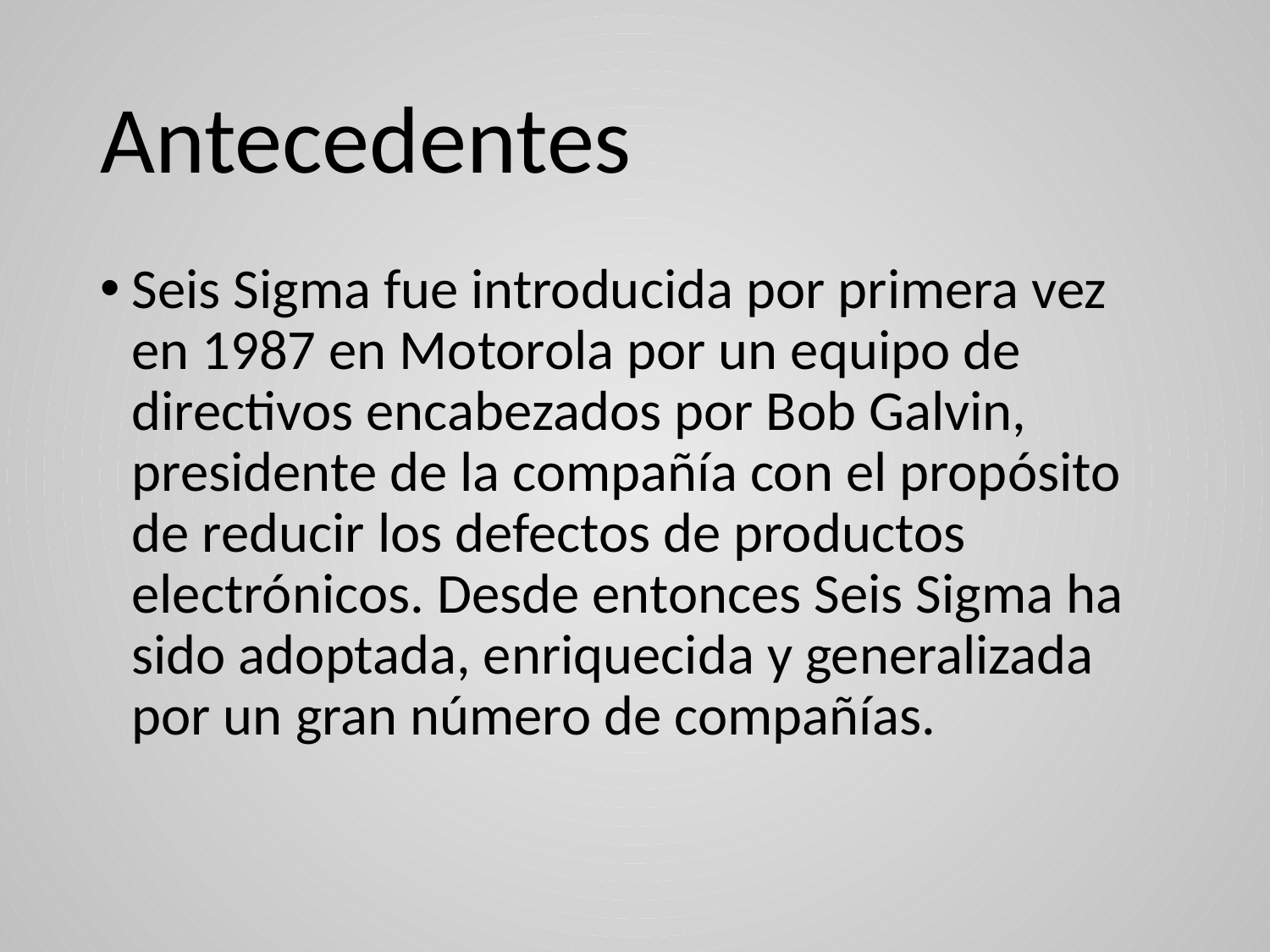

# Antecedentes
Seis Sigma fue introducida por primera vez en 1987 en Motorola por un equipo de directivos encabezados por Bob Galvin, presidente de la compañía con el propósito de reducir los defectos de productos electrónicos. Desde entonces Seis Sigma ha sido adoptada, enriquecida y generalizada por un gran número de compañías.